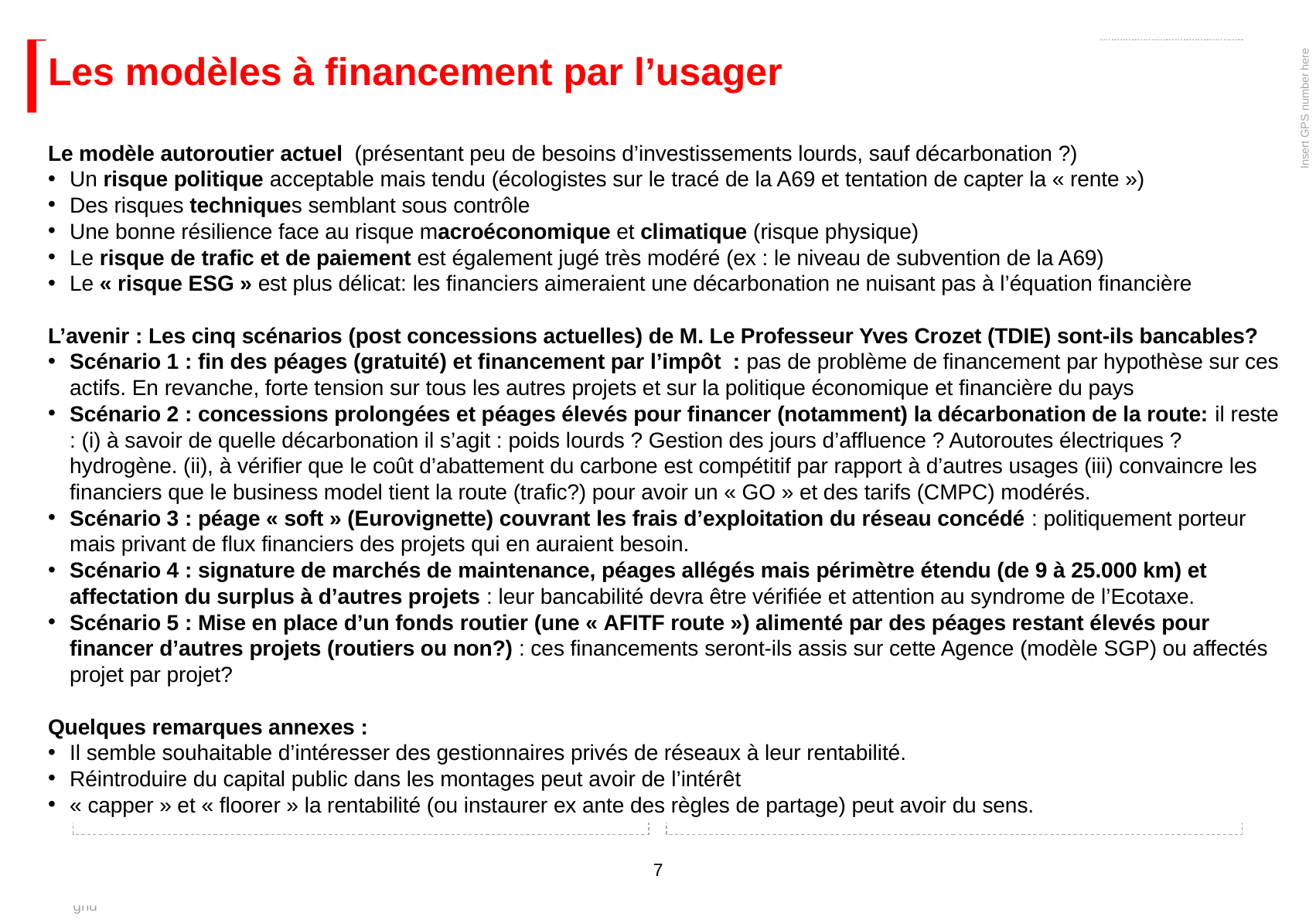

#
Les modèles à financement par l’usager

Le modèle autoroutier actuel  (présentant peu de besoins d’investissements lourds, sauf décarbonation ?)
Un risque politique acceptable mais tendu (écologistes sur le tracé de la A69 et tentation de capter la « rente »)
Des risques techniques semblant sous contrôle
Une bonne résilience face au risque macroéconomique et climatique (risque physique)
Le risque de trafic et de paiement est également jugé très modéré (ex : le niveau de subvention de la A69)
Le « risque ESG » est plus délicat: les financiers aimeraient une décarbonation ne nuisant pas à l’équation financière

L’avenir : Les cinq scénarios (post concessions actuelles) de M. Le Professeur Yves Crozet (TDIE) sont-ils bancables?
Scénario 1 : fin des péages (gratuité) et financement par l’impôt  : pas de problème de financement par hypothèse sur ces actifs. En revanche, forte tension sur tous les autres projets et sur la politique économique et financière du pays
Scénario 2 : concessions prolongées et péages élevés pour financer (notamment) la décarbonation de la route: il reste : (i) à savoir de quelle décarbonation il s’agit : poids lourds ? Gestion des jours d’affluence ? Autoroutes électriques ? hydrogène. (ii), à vérifier que le coût d’abattement du carbone est compétitif par rapport à d’autres usages (iii) convaincre les financiers que le business model tient la route (trafic?) pour avoir un « GO » et des tarifs (CMPC) modérés.
Scénario 3 : péage « soft » (Eurovignette) couvrant les frais d’exploitation du réseau concédé : politiquement porteur mais privant de flux financiers des projets qui en auraient besoin.
Scénario 4 : signature de marchés de maintenance, péages allégés mais périmètre étendu (de 9 à 25.000 km) et affectation du surplus à d’autres projets : leur bancabilité devra être vérifiée et attention au syndrome de l’Ecotaxe.
Scénario 5 : Mise en place d’un fonds routier (une « AFITF route ») alimenté par des péages restant élevés pour financer d’autres projets (routiers ou non?) : ces financements seront-ils assis sur cette Agence (modèle SGP) ou affectés projet par projet?

Quelques remarques annexes :
Il semble souhaitable d’intéresser des gestionnaires privés de réseaux à leur rentabilité.
Réintroduire du capital public dans les montages peut avoir de l’intérêt
« capper » et « floorer » la rentabilité (ou instaurer ex ante des règles de partage) peut avoir du sens.